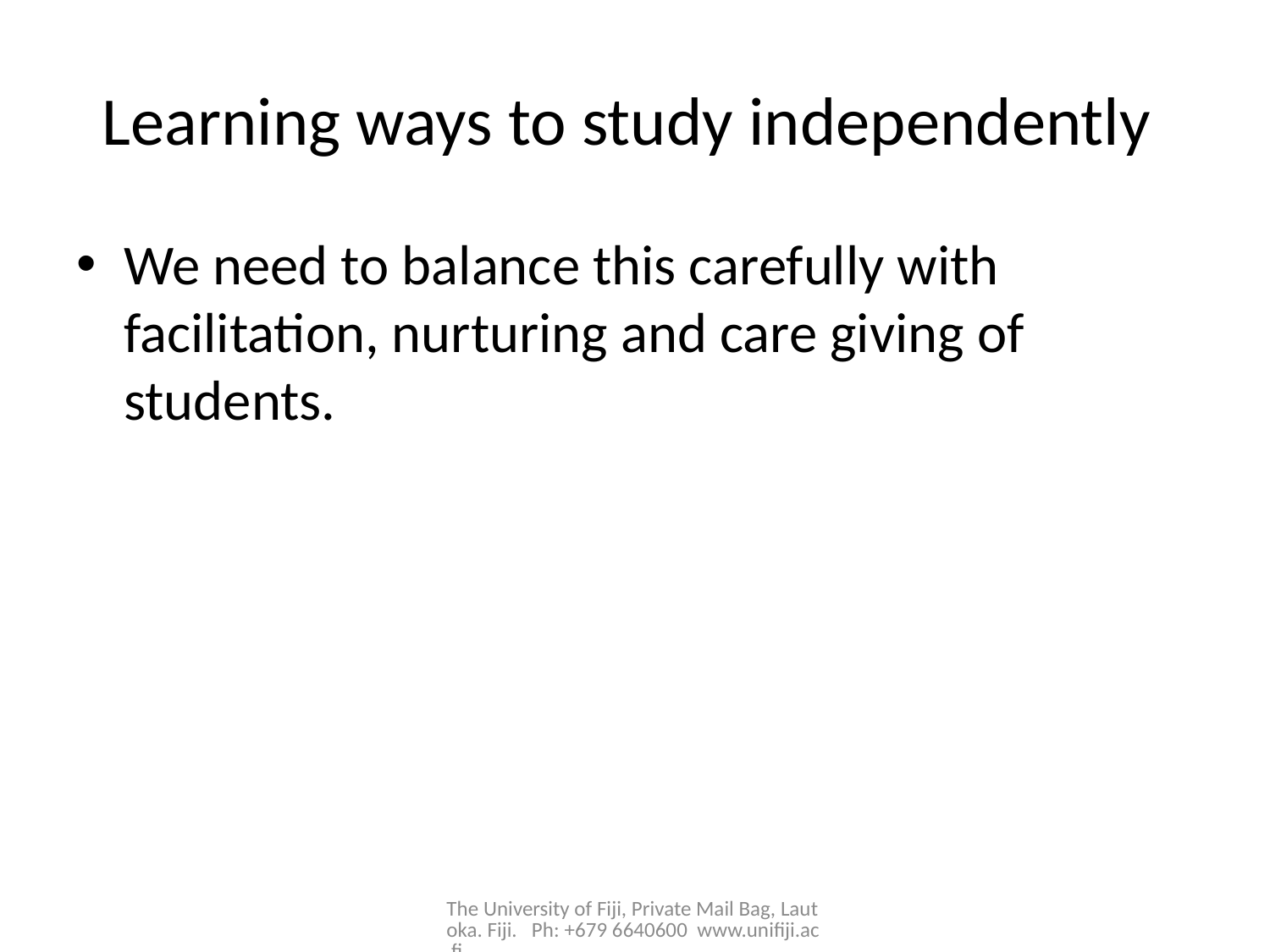

# Learning ways to study independently
We need to balance this carefully with facilitation, nurturing and care giving of students.
The University of Fiji, Private Mail Bag, Lautoka. Fiji.   Ph: +679 6640600  www.unifiji.ac.fj